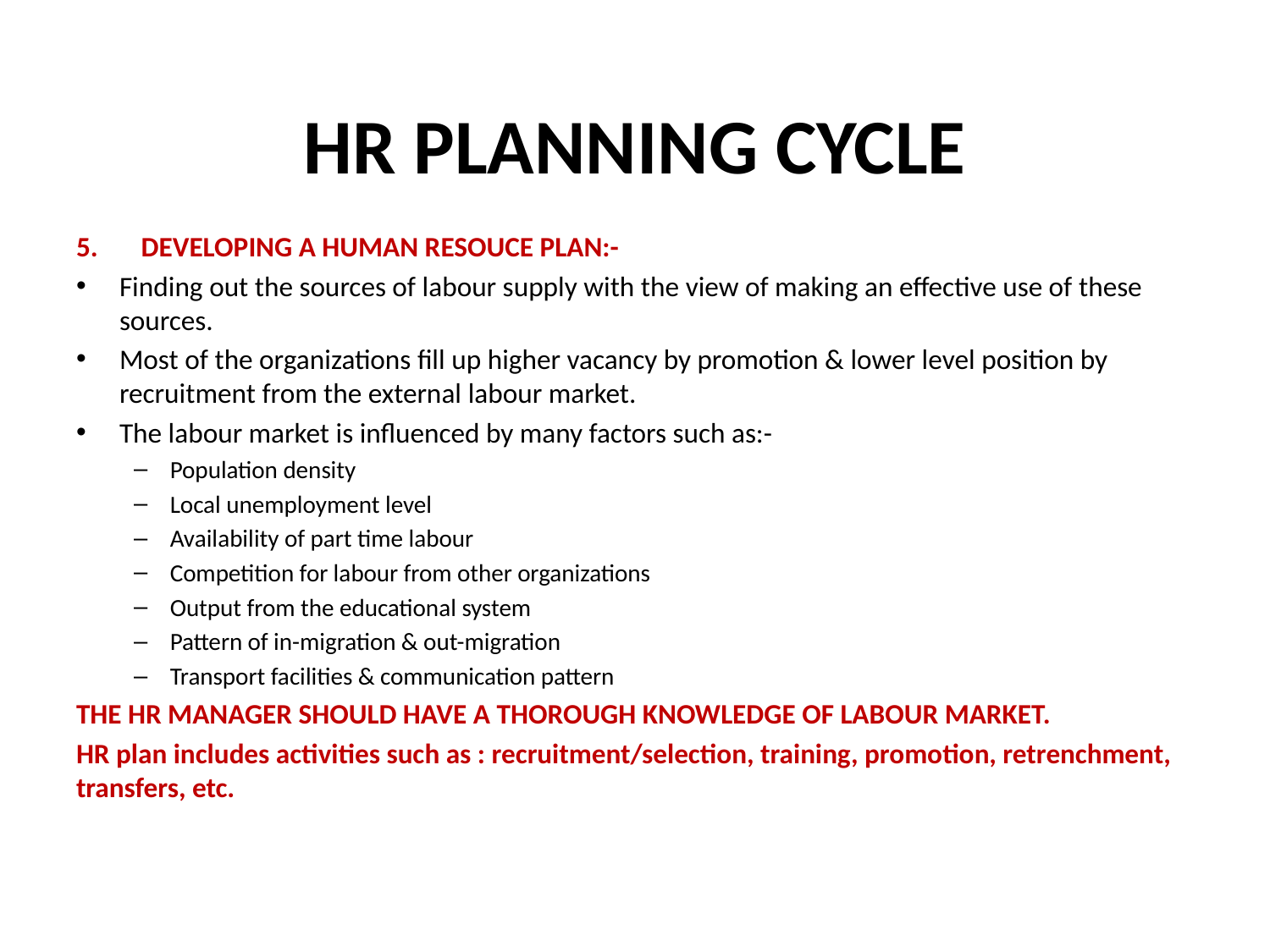

# HR PLANNING CYCLE
DEVELOPING A HUMAN RESOUCE PLAN:-
Finding out the sources of labour supply with the view of making an effective use of these sources.
Most of the organizations fill up higher vacancy by promotion & lower level position by recruitment from the external labour market.
The labour market is influenced by many factors such as:-
Population density
Local unemployment level
Availability of part time labour
Competition for labour from other organizations
Output from the educational system
Pattern of in-migration & out-migration
Transport facilities & communication pattern
THE HR MANAGER SHOULD HAVE A THOROUGH KNOWLEDGE OF LABOUR MARKET.
HR plan includes activities such as : recruitment/selection, training, promotion, retrenchment, transfers, etc.